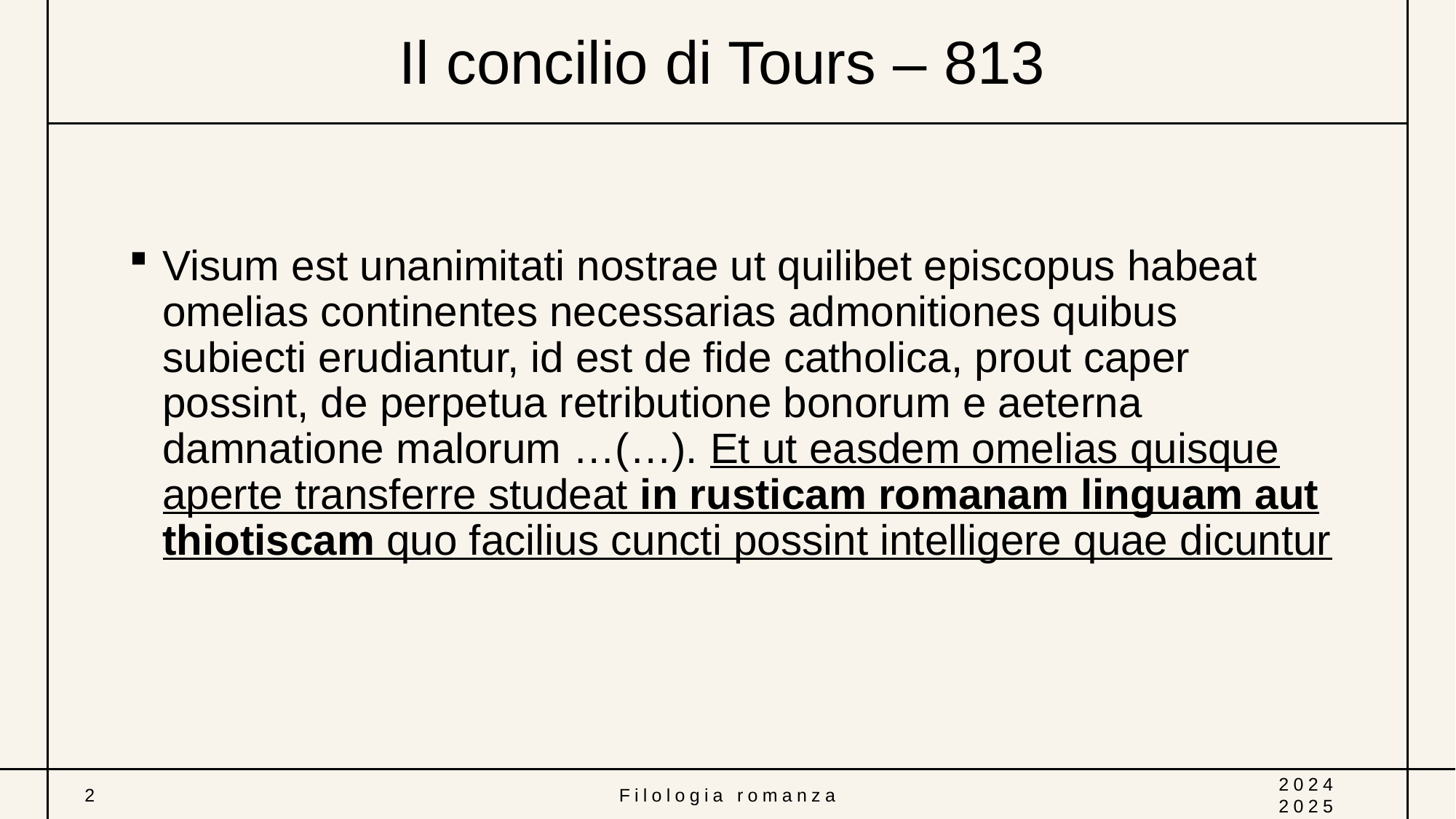

# Il concilio di Tours – 813

Visum est unanimitati nostrae ut quilibet episcopus habeat omelias continentes necessarias admonitiones quibus subiecti erudiantur, id est de fide catholica, prout caper possint, de perpetua retributione bonorum e aeterna damnatione malorum …(…). Et ut easdem omelias quisque aperte transferre studeat in rusticam romanam linguam aut thiotiscam quo facilius cuncti possint intelligere quae dicuntur
2
Filologia romanza
2024 2025